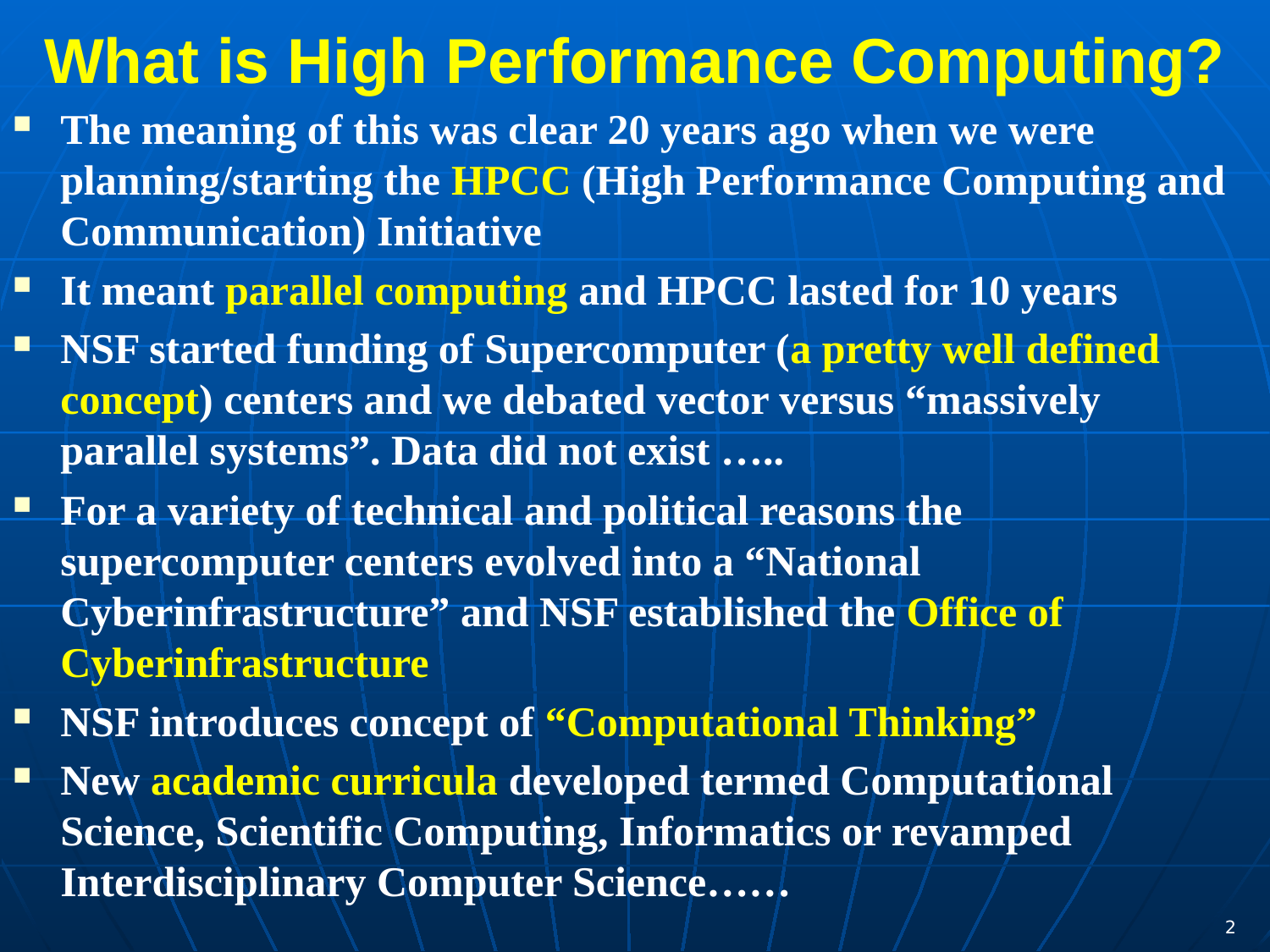

# What is High Performance Computing?
The meaning of this was clear 20 years ago when we were planning/starting the HPCC (High Performance Computing and Communication) Initiative
It meant parallel computing and HPCC lasted for 10 years
NSF started funding of Supercomputer (a pretty well defined concept) centers and we debated vector versus “massively parallel systems”. Data did not exist …..
For a variety of technical and political reasons the supercomputer centers evolved into a “National Cyberinfrastructure” and NSF established the Office of Cyberinfrastructure
NSF introduces concept of “Computational Thinking”
New academic curricula developed termed Computational Science, Scientific Computing, Informatics or revamped Interdisciplinary Computer Science……
2